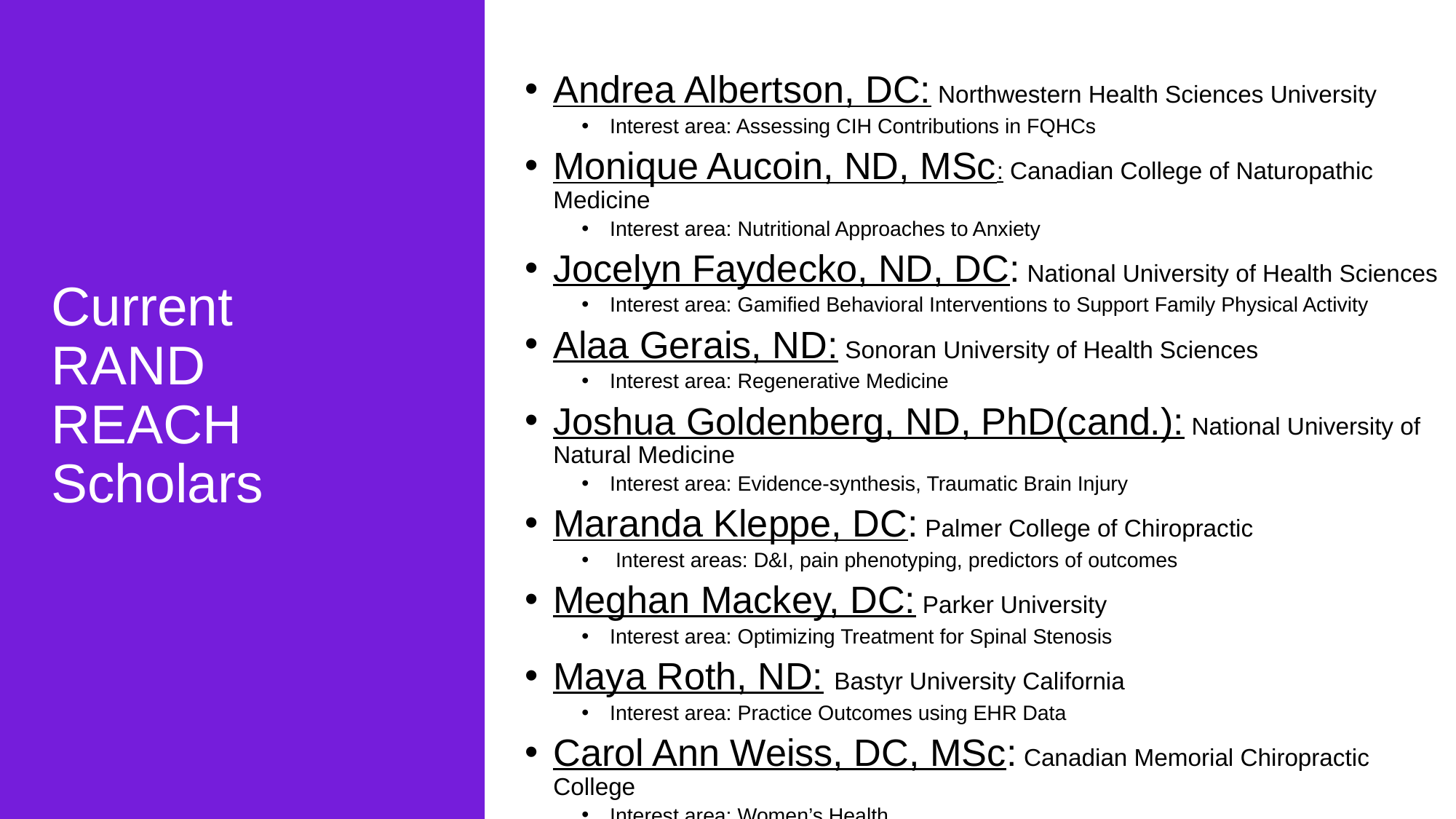

Andrea Albertson, DC: Northwestern Health Sciences University
Interest area: Assessing CIH Contributions in FQHCs
Monique Aucoin, ND, MSc: Canadian College of Naturopathic Medicine
Interest area: Nutritional Approaches to Anxiety
Jocelyn Faydecko, ND, DC: National University of Health Sciences
Interest area: Gamified Behavioral Interventions to Support Family Physical Activity
Alaa Gerais, ND: Sonoran University of Health Sciences
Interest area: Regenerative Medicine
Joshua Goldenberg, ND, PhD(cand.): National University of Natural Medicine
Interest area: Evidence-synthesis, Traumatic Brain Injury
Maranda Kleppe, DC: Palmer College of Chiropractic
 Interest areas: D&I, pain phenotyping, predictors of outcomes
Meghan Mackey, DC: Parker University
Interest area: Optimizing Treatment for Spinal Stenosis
Maya Roth, ND: Bastyr University California
Interest area: Practice Outcomes using EHR Data
Carol Ann Weiss, DC, MSc: Canadian Memorial Chiropractic College
Interest area: Women’s Health
Nicole Zipay, DC: Parker University
Interest areas: musculoskeletal ultrasonography, and contextual effect of language used in discussing imaging results

# Current RAND REACH Scholars